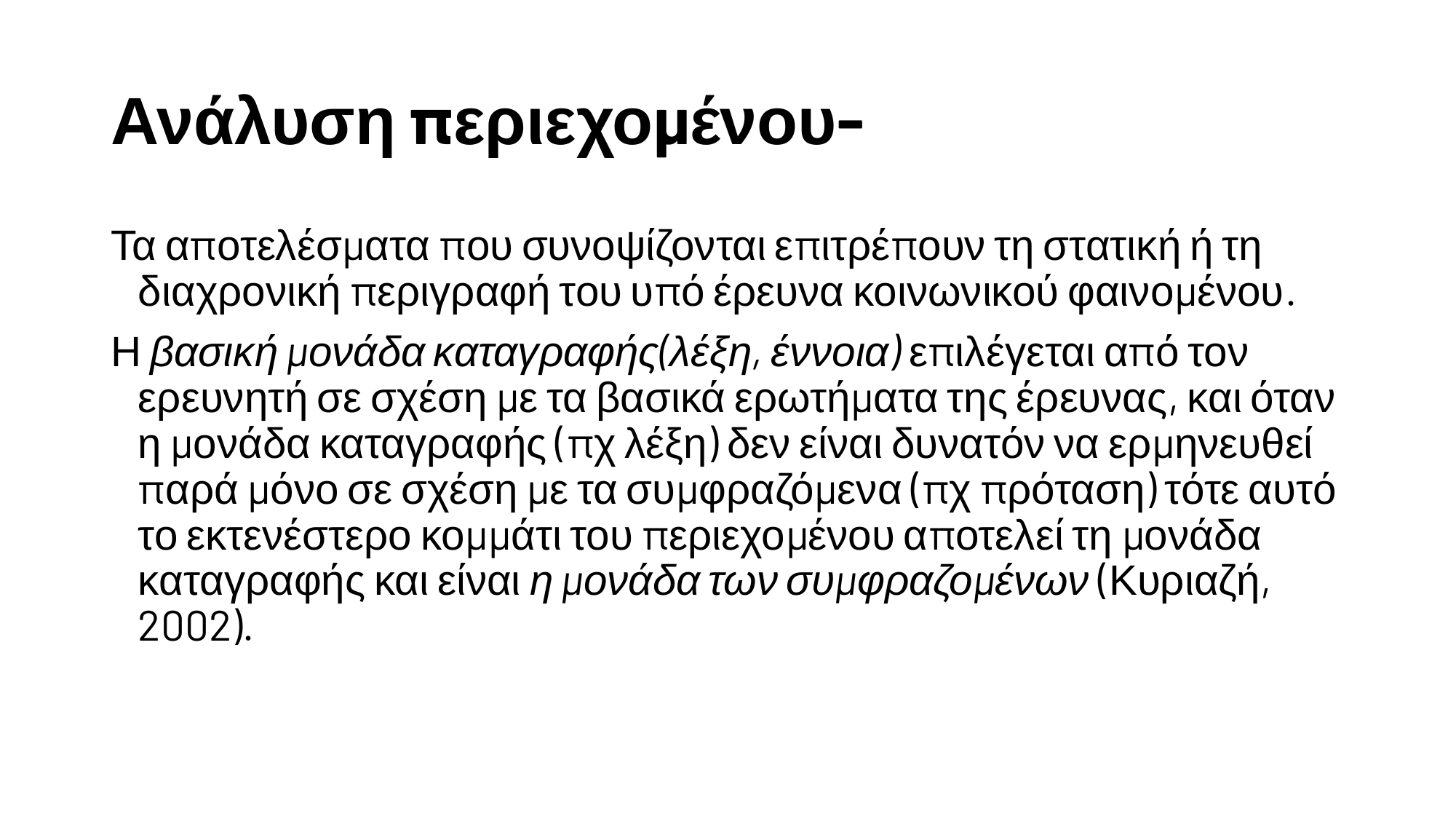

# Ανάλυση περιεχομένου-
Τα αποτελέσματα που συνοψίζονται επιτρέπουν τη στατική ή τη διαχρονική περιγραφή του υπό έρευνα κοινωνικού φαινομένου.
Η βασική μονάδα καταγραφής(λέξη, έννοια) επιλέγεται από τον ερευνητή σε σχέση με τα βασικά ερωτήματα της έρευνας, και όταν η μονάδα καταγραφής (πχ λέξη) δεν είναι δυνατόν να ερμηνευθεί παρά μόνο σε σχέση με τα συμφραζόμενα (πχ πρόταση) τότε αυτό το εκτενέστερο κομμάτι του περιεχομένου αποτελεί τη μονάδα καταγραφής και είναι η μονάδα των συμφραζομένων (Κυριαζή, 2002).